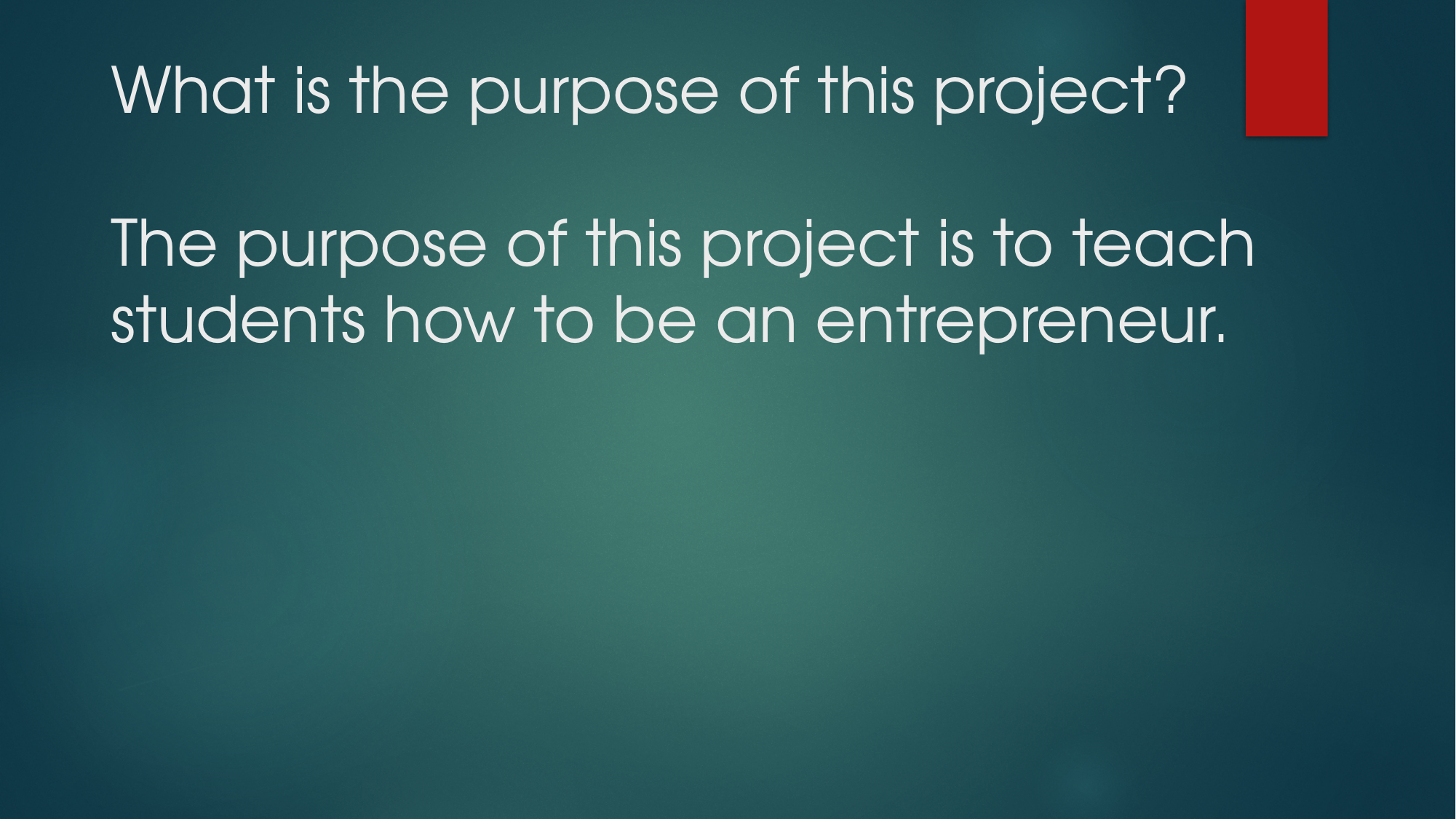

# What is the purpose of this project? The purpose of this project is to teach students how to be an entrepreneur.